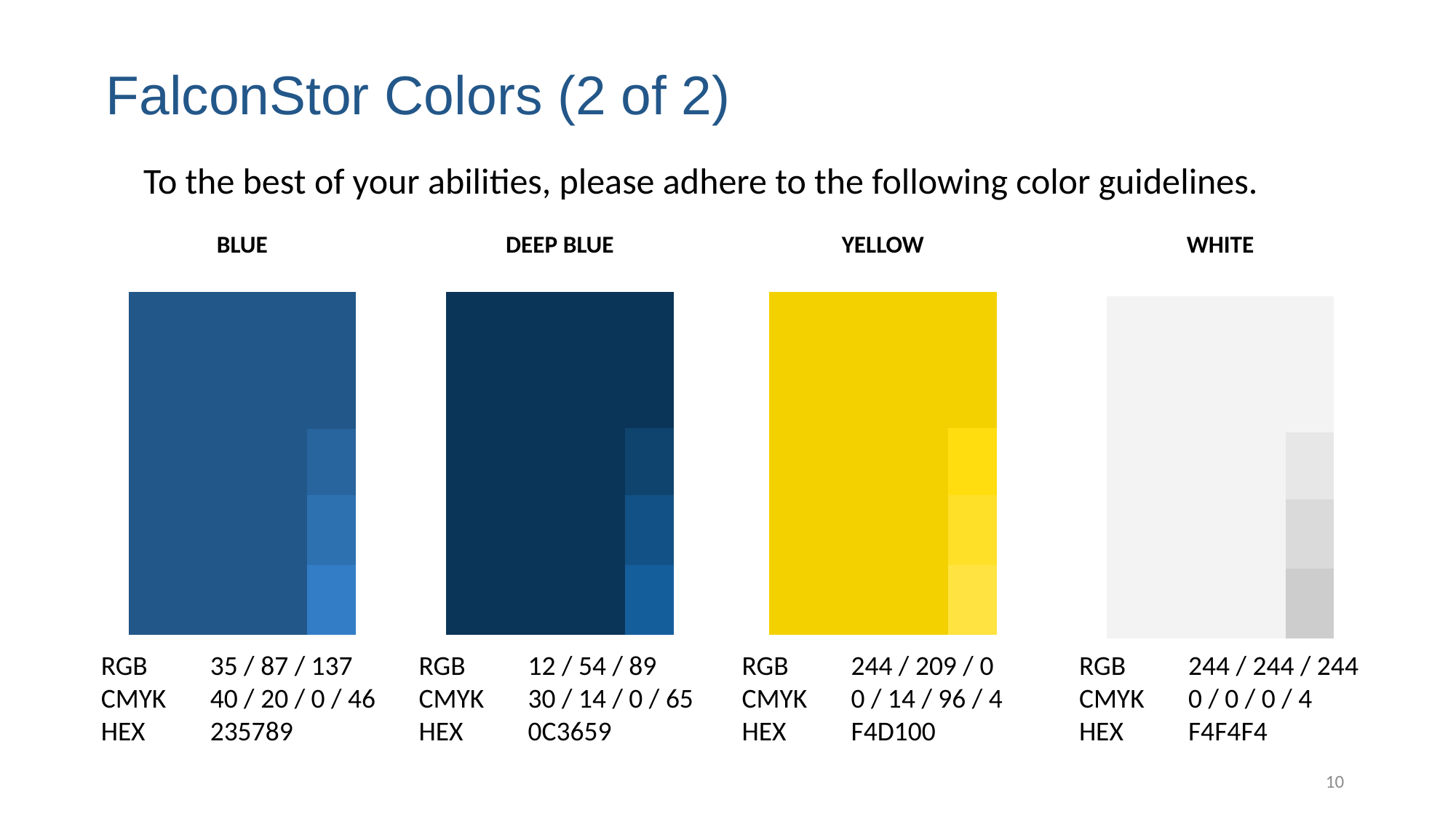

FalconStor Colors (2 of 2)
To the best of your abilities, please adhere to the following color guidelines.
WHITE
BLUE
YELLOW
DEEP BLUE

RGB	35 / 87 / 137 CMYK	40 / 20 / 0 / 46
HEX	235789

RGB	12 / 54 / 89 CMYK	30 / 14 / 0 / 65
HEX	0C3659

RGB	244 / 209 / 0 CMYK	0 / 14 / 96 / 4
HEX	F4D100

RGB	244 / 244 / 244 CMYK	0 / 0 / 0 / 4
HEX	F4F4F4

10